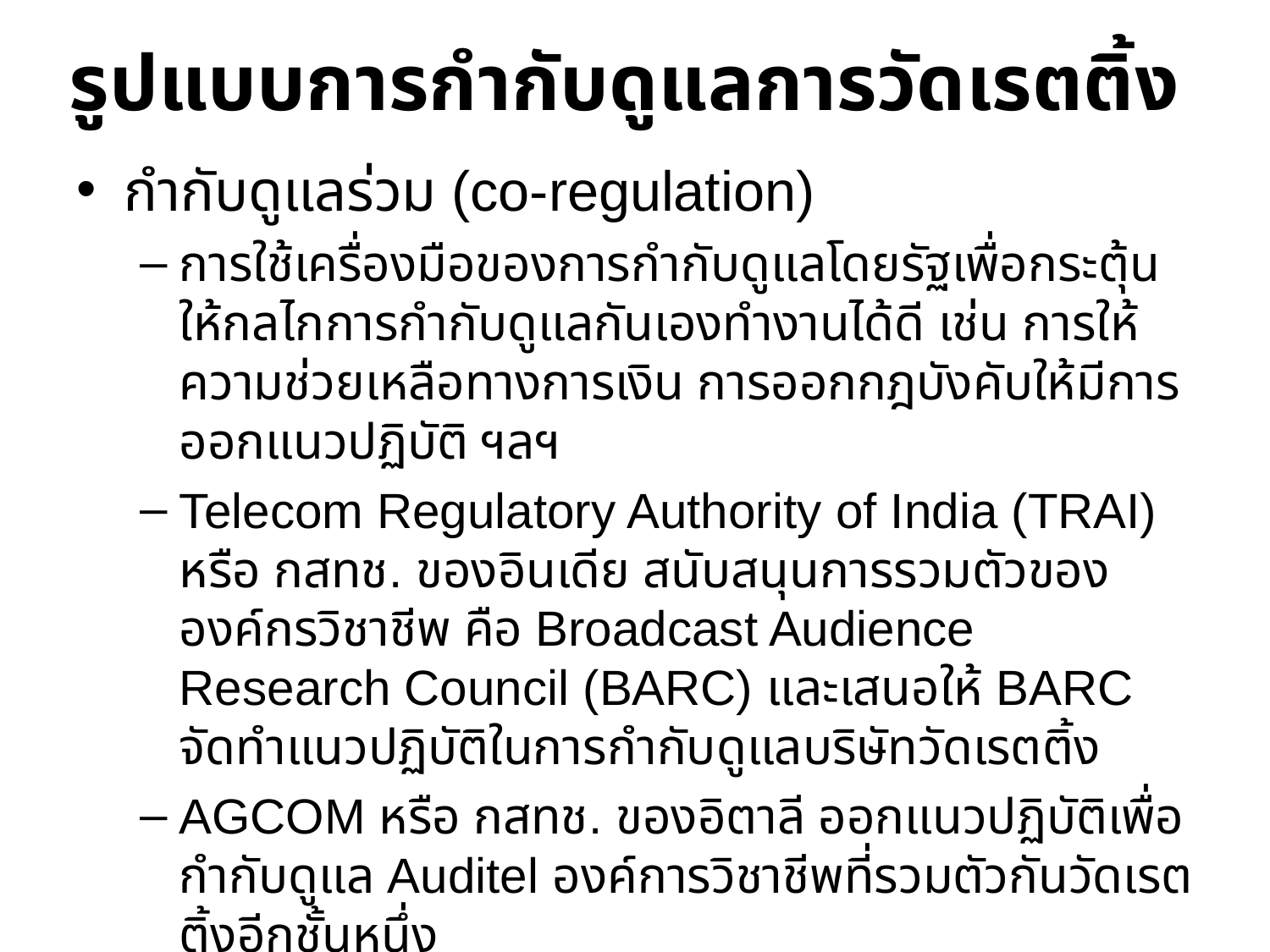

# รูปแบบการกำกับดูแลการวัดเรตติ้ง
กำกับดูแลร่วม (co-regulation)
การใช้เครื่องมือของการกำกับดูแลโดยรัฐเพื่อกระตุ้นให้กลไกการกำกับดูแลกันเองทำงานได้ดี เช่น การให้ความช่วยเหลือทางการเงิน การออกกฎบังคับให้มีการออกแนวปฏิบัติ ฯลฯ
Telecom Regulatory Authority of India (TRAI) หรือ กสทช. ของอินเดีย สนับสนุนการรวมตัวขององค์กรวิชาชีพ คือ Broadcast Audience Research Council (BARC) และเสนอให้ BARC จัดทำแนวปฏิบัติในการกำกับดูแลบริษัทวัดเรตติ้ง
AGCOM หรือ กสทช. ของอิตาลี ออกแนวปฏิบัติเพื่อกำกับดูแล Auditel องค์การวิชาชีพที่รวมตัวกันวัดเรตติ้งอีกชั้นหนึ่ง